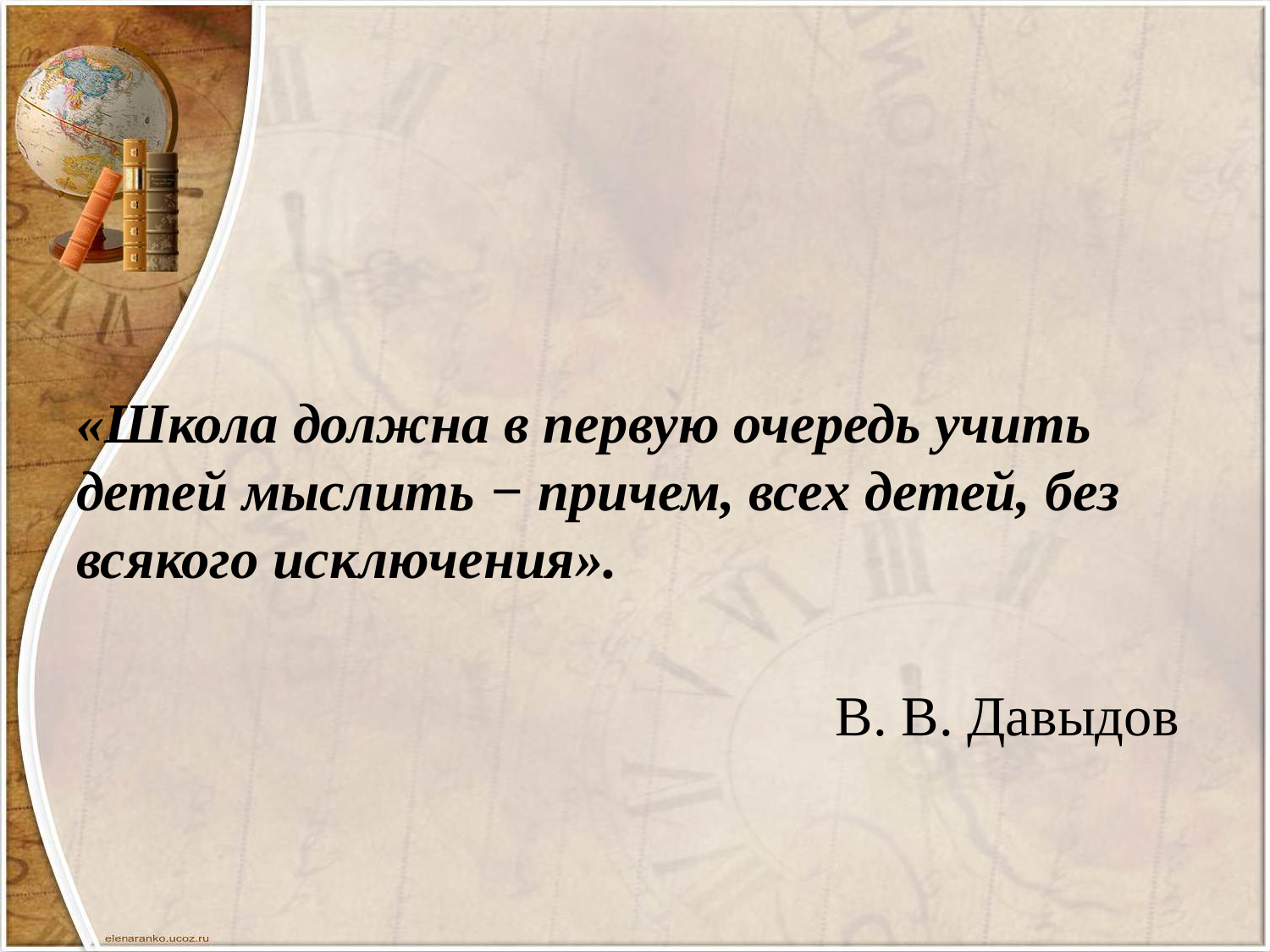

#

«Школа должна в первую очередь учить детей мыслить − причем, всех детей, без всякого исключения».

В. В. Давыдов